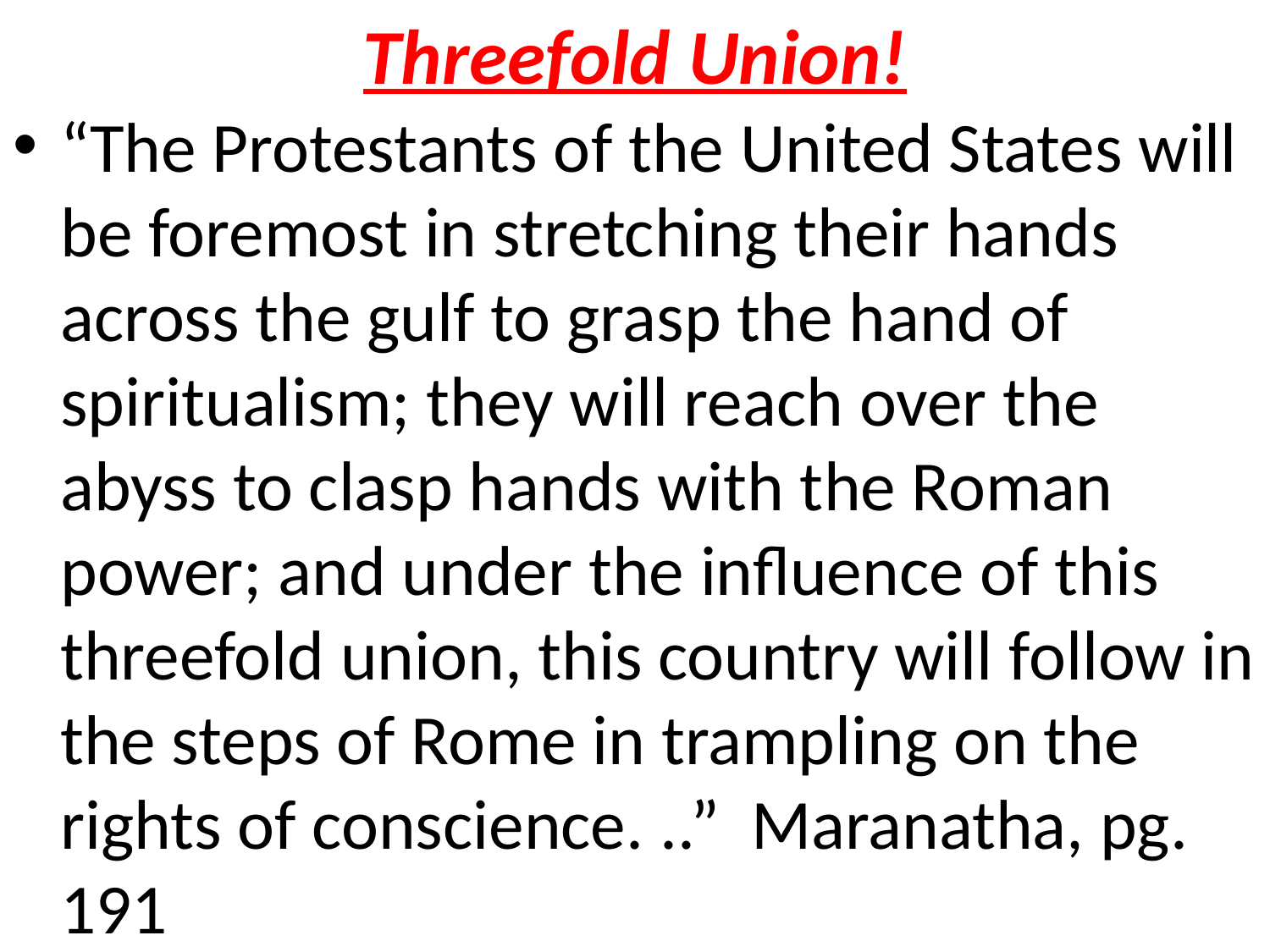

# Threefold Union!
“The Protestants of the United States will be foremost in stretching their hands across the gulf to grasp the hand of spiritualism; they will reach over the abyss to clasp hands with the Roman power; and under the influence of this threefold union, this country will follow in the steps of Rome in trampling on the rights of conscience. ..”  Maranatha, pg. 191